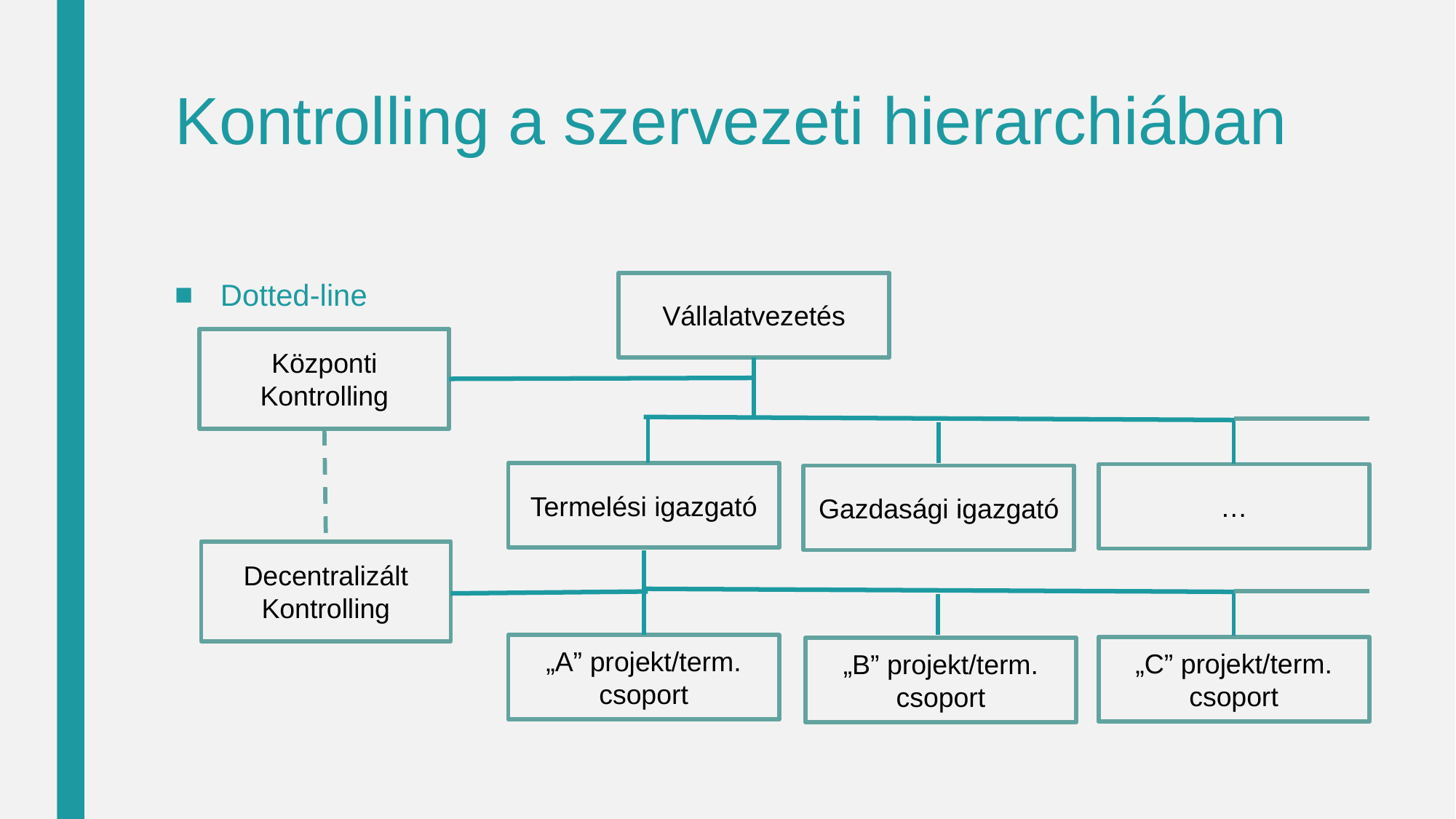

# Kontrolling a szervezeti hierarchiában
Dotted-line
Vállalatvezetés
Központi Kontrolling
Termelési igazgató
…
Gazdasági igazgató
Decentralizált Kontrolling
„A” projekt/term. csoport
„C” projekt/term. csoport
„B” projekt/term. csoport